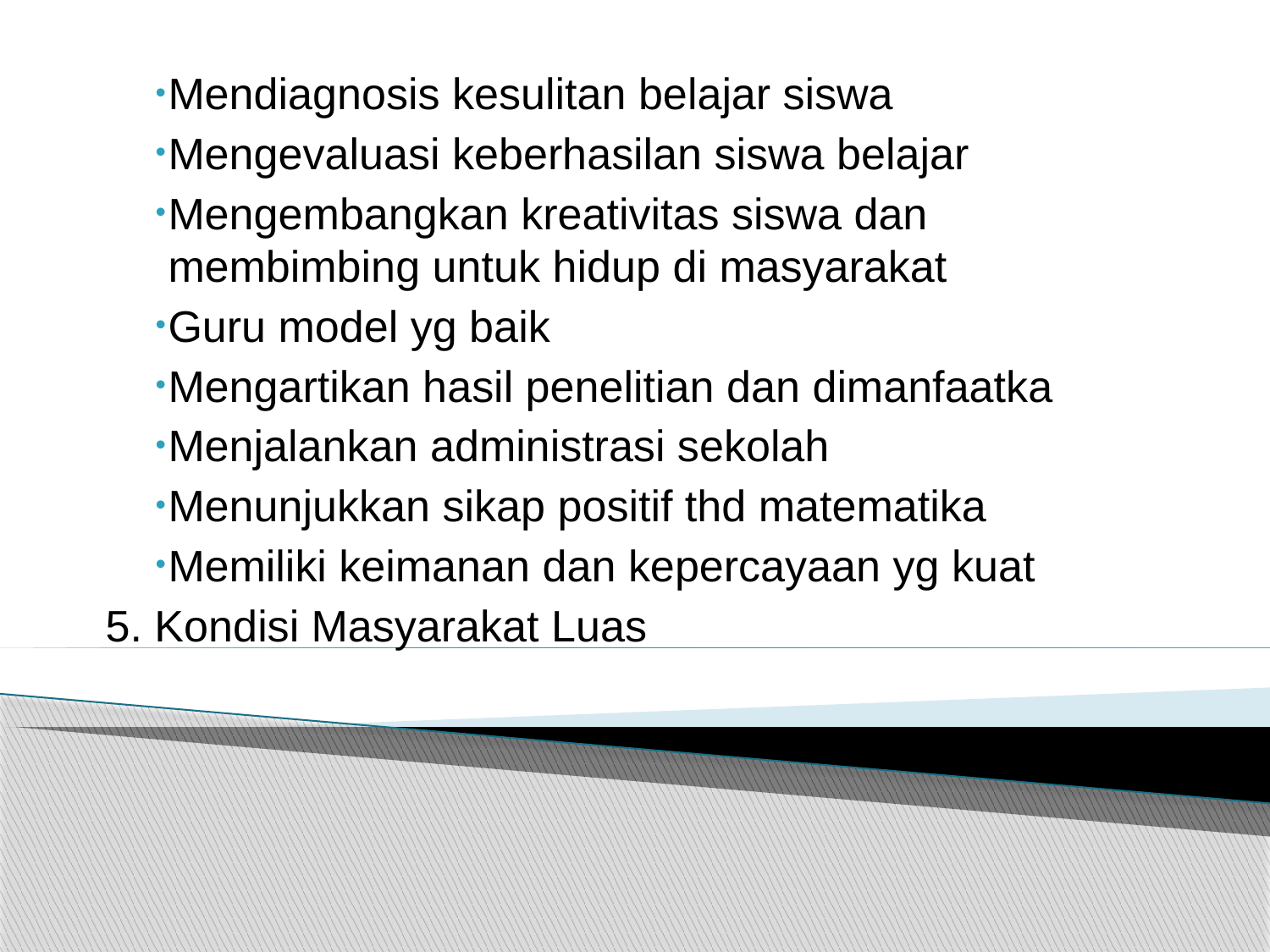

#
Mendiagnosis kesulitan belajar siswa
Mengevaluasi keberhasilan siswa belajar
Mengembangkan kreativitas siswa dan membimbing untuk hidup di masyarakat
Guru model yg baik
Mengartikan hasil penelitian dan dimanfaatka
Menjalankan administrasi sekolah
Menunjukkan sikap positif thd matematika
Memiliki keimanan dan kepercayaan yg kuat
5. Kondisi Masyarakat Luas